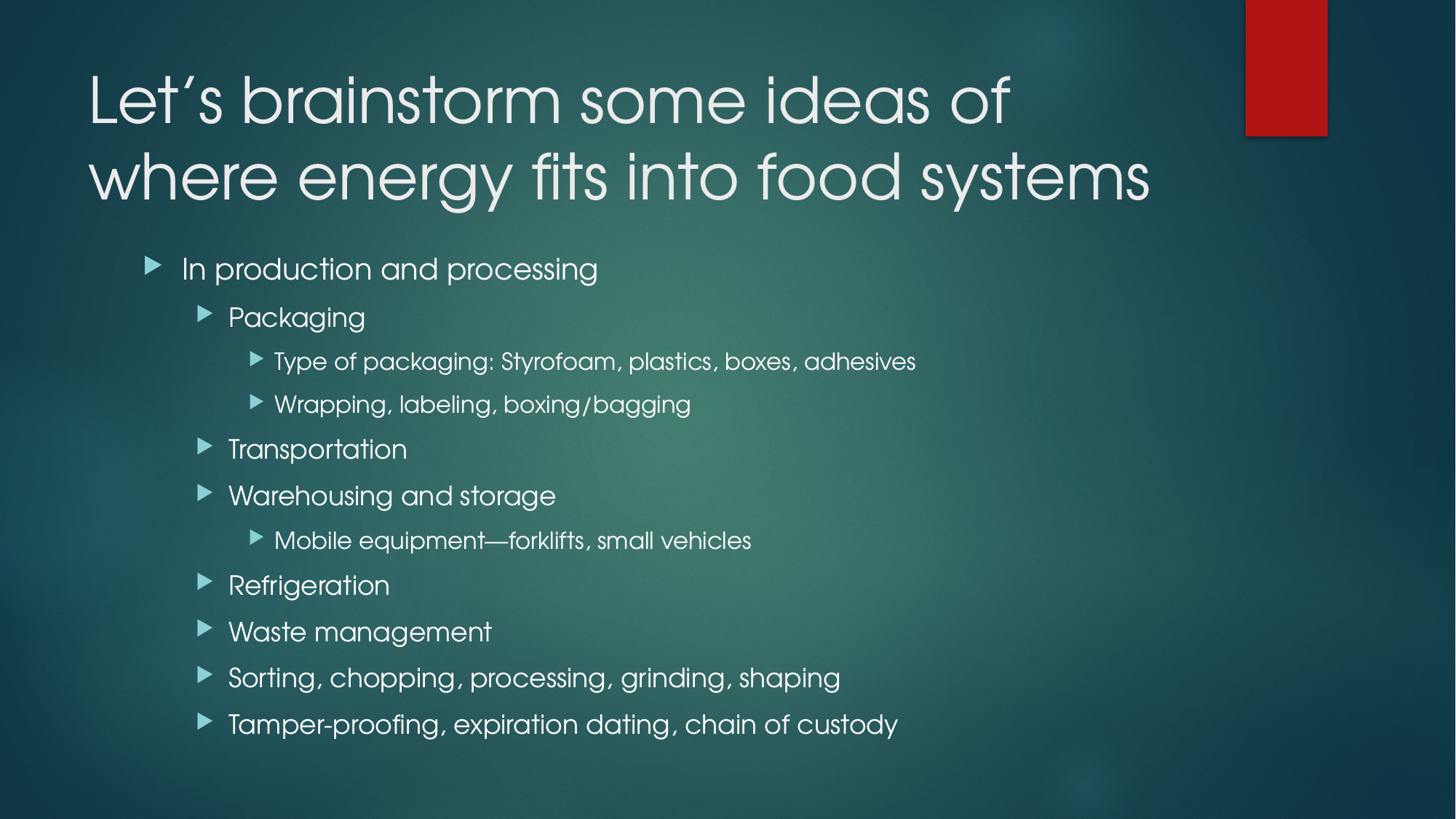

# Let’s brainstorm some ideas of where energy fits into food systems
In production and processing
Packaging
Type of packaging: Styrofoam, plastics, boxes, adhesives
Wrapping, labeling, boxing/bagging
Transportation
Warehousing and storage
Mobile equipment—forklifts, small vehicles
Refrigeration
Waste management
Sorting, chopping, processing, grinding, shaping
Tamper-proofing, expiration dating, chain of custody